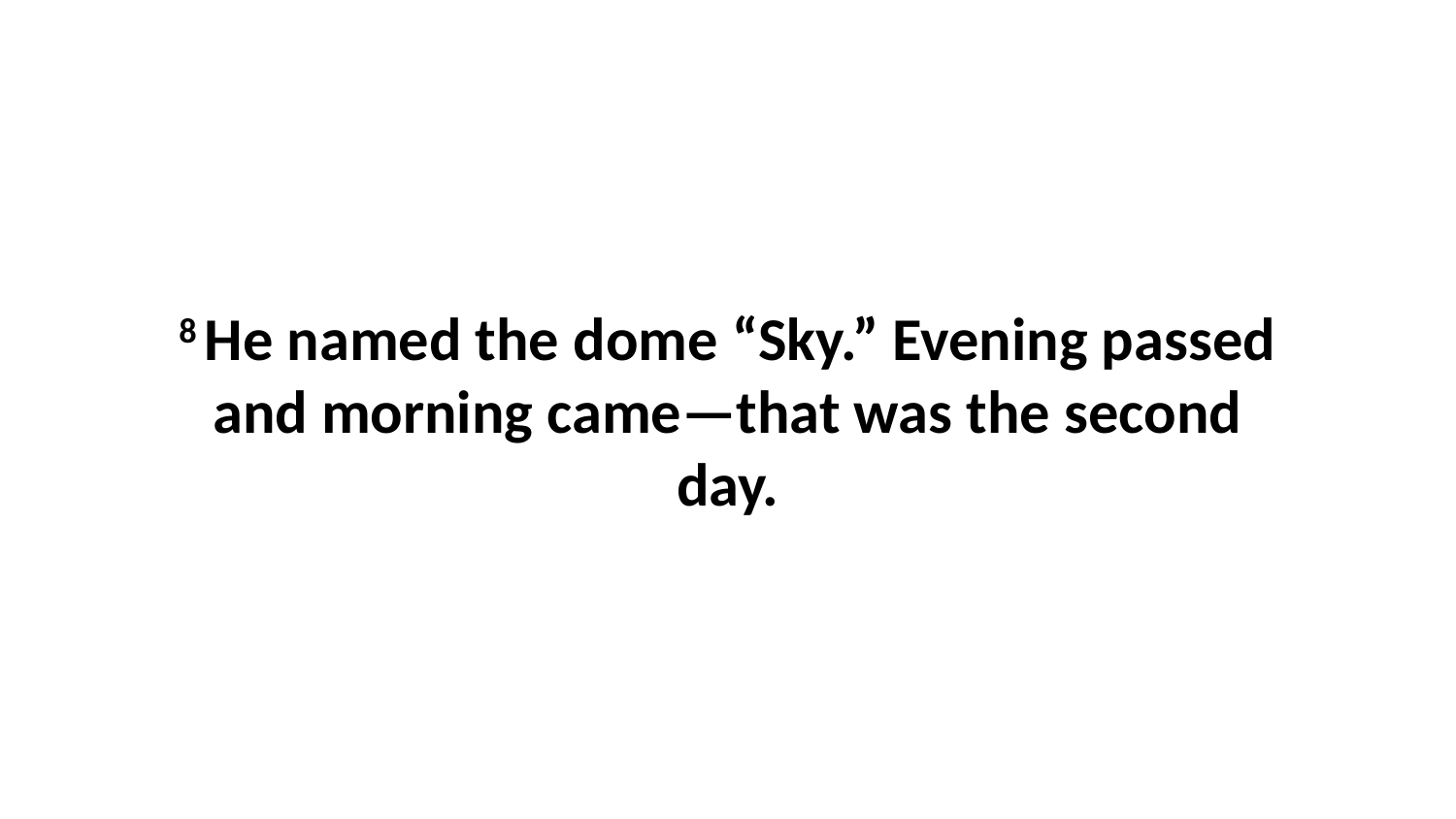

8 He named the dome “Sky.” Evening passed and morning came—that was the second day.